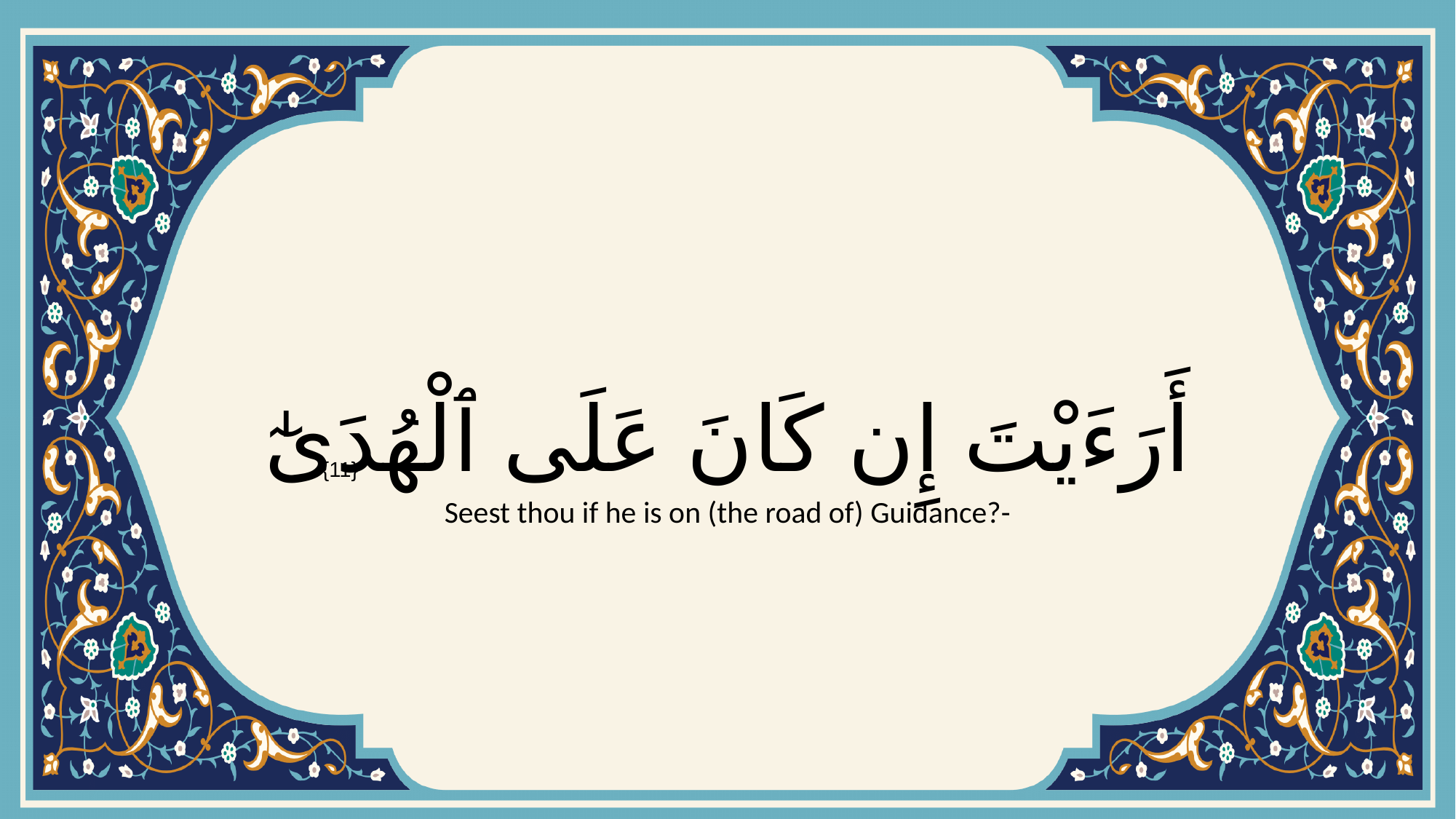

# أَرَءَيْتَ إِن كَانَ عَلَى ٱلْهُدَىٰٓ
{11}
Seest thou if he is on (the road of) Guidance?-